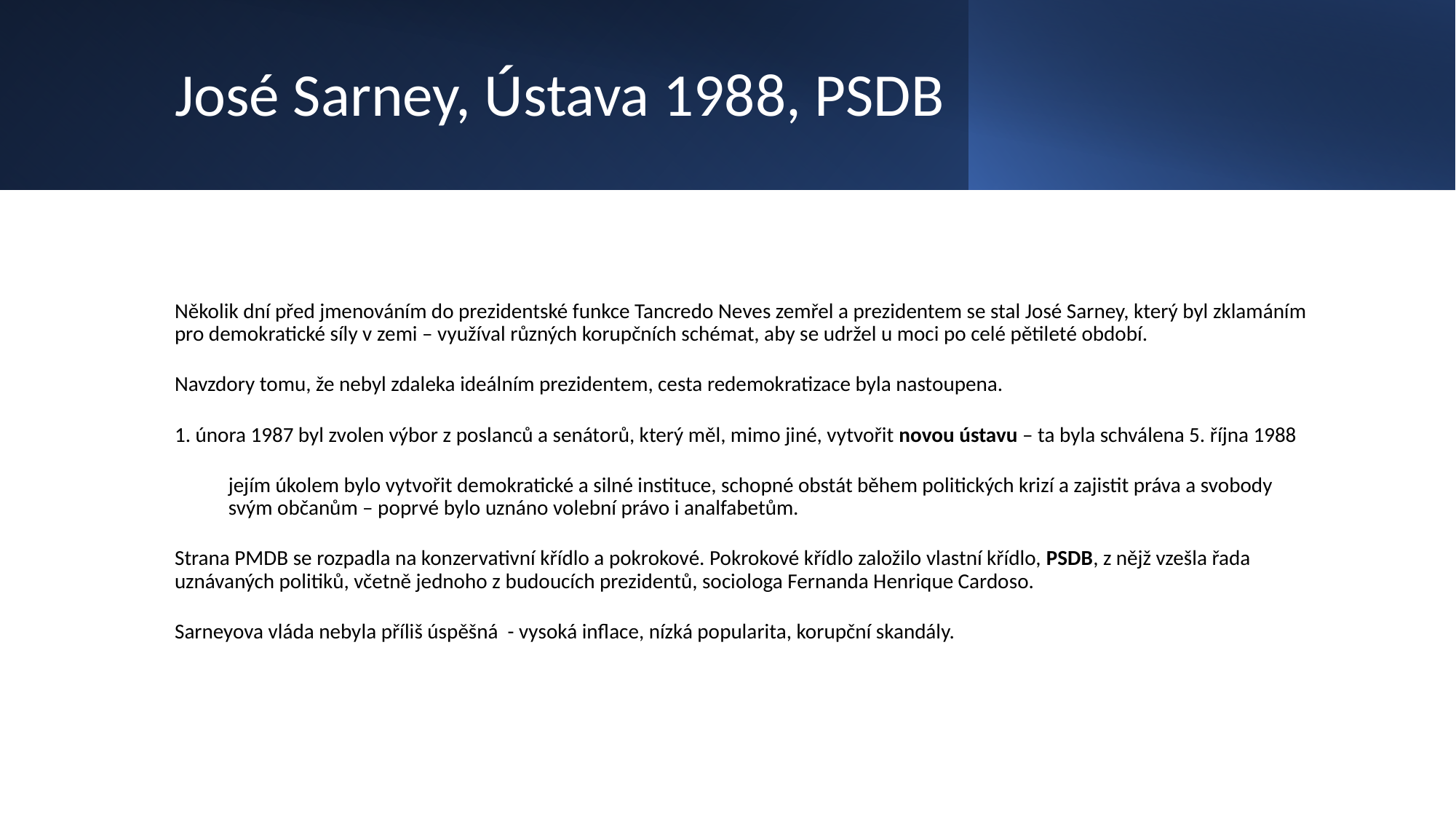

# José Sarney, Ústava 1988, PSDB
Několik dní před jmenováním do prezidentské funkce Tancredo Neves zemřel a prezidentem se stal José Sarney, který byl zklamáním pro demokratické síly v zemi – využíval různých korupčních schémat, aby se udržel u moci po celé pětileté období.
Navzdory tomu, že nebyl zdaleka ideálním prezidentem, cesta redemokratizace byla nastoupena.
1. února 1987 byl zvolen výbor z poslanců a senátorů, který měl, mimo jiné, vytvořit novou ústavu – ta byla schválena 5. října 1988
jejím úkolem bylo vytvořit demokratické a silné instituce, schopné obstát během politických krizí a zajistit práva a svobody svým občanům – poprvé bylo uznáno volební právo i analfabetům.
Strana PMDB se rozpadla na konzervativní křídlo a pokrokové. Pokrokové křídlo založilo vlastní křídlo, PSDB, z nějž vzešla řada uznávaných politiků, včetně jednoho z budoucích prezidentů, sociologa Fernanda Henrique Cardoso.
Sarneyova vláda nebyla příliš úspěšná  - vysoká inflace, nízká popularita, korupční skandály.